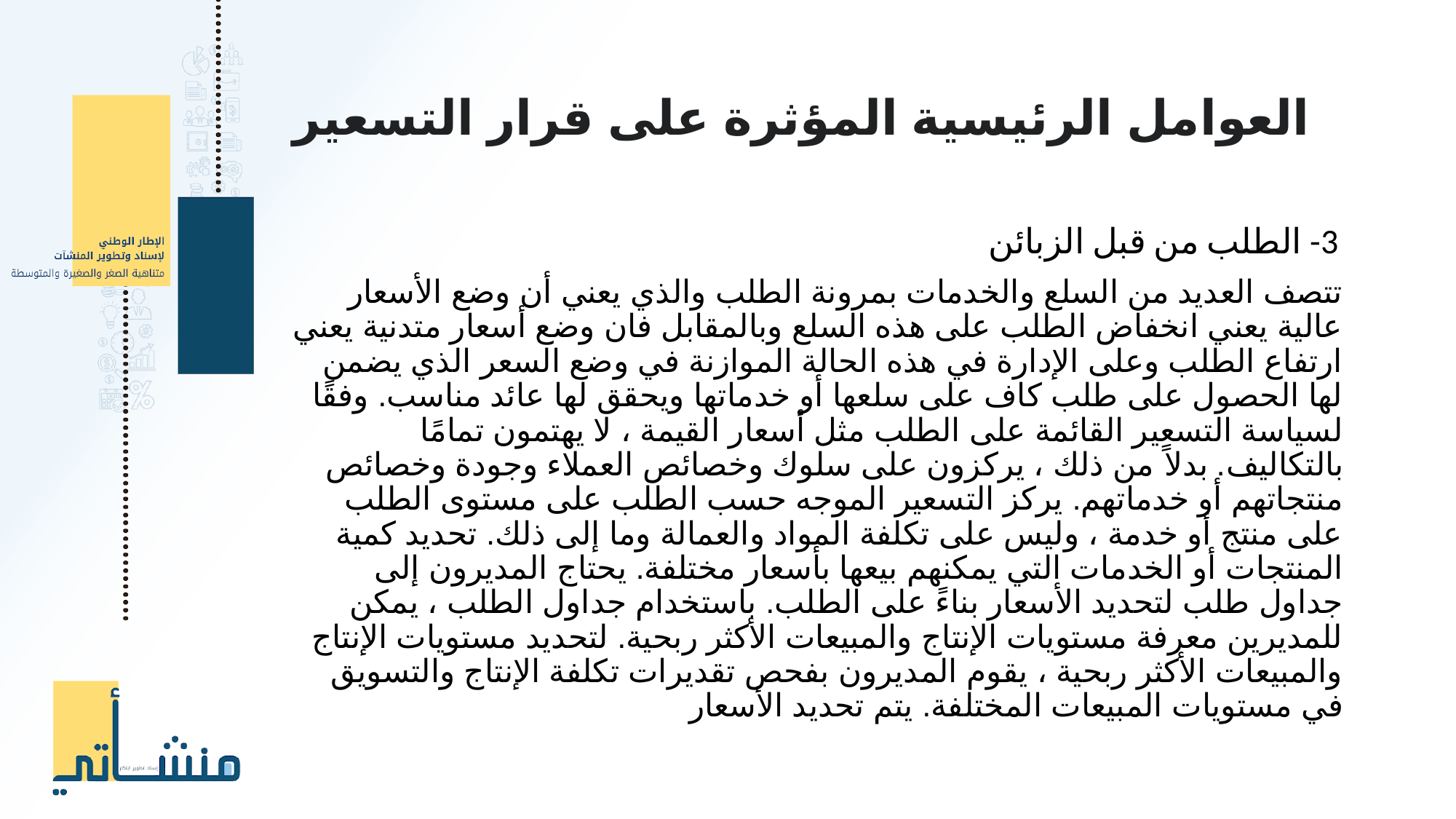

العوامل الرئيسية المؤثرة على قرار التسعير
3- الطلب من قبل الزبائن
تتصف العديد من السلع والخدمات بمرونة الطلب والذي يعني أن وضع الأسعار عالية يعني انخفاض الطلب على هذه السلع وبالمقابل فان وضع أسعار متدنية يعني ارتفاع الطلب وعلى الإدارة في هذه الحالة الموازنة في وضع السعر الذي يضمن لها الحصول على طلب كاف على سلعها أو خدماتها ويحقق لها عائد مناسب. وفقًا لسياسة التسعير القائمة على الطلب مثل أسعار القيمة ، لا يهتمون تمامًا بالتكاليف. بدلاً من ذلك ، يركزون على سلوك وخصائص العملاء وجودة وخصائص منتجاتهم أو خدماتهم. يركز التسعير الموجه حسب الطلب على مستوى الطلب على منتج أو خدمة ، وليس على تكلفة المواد والعمالة وما إلى ذلك. تحديد كمية المنتجات أو الخدمات التي يمكنهم بيعها بأسعار مختلفة. يحتاج المديرون إلى جداول طلب لتحديد الأسعار بناءً على الطلب. باستخدام جداول الطلب ، يمكن للمديرين معرفة مستويات الإنتاج والمبيعات الأكثر ربحية. لتحديد مستويات الإنتاج والمبيعات الأكثر ربحية ، يقوم المديرون بفحص تقديرات تكلفة الإنتاج والتسويق في مستويات المبيعات المختلفة. يتم تحديد الأسعار